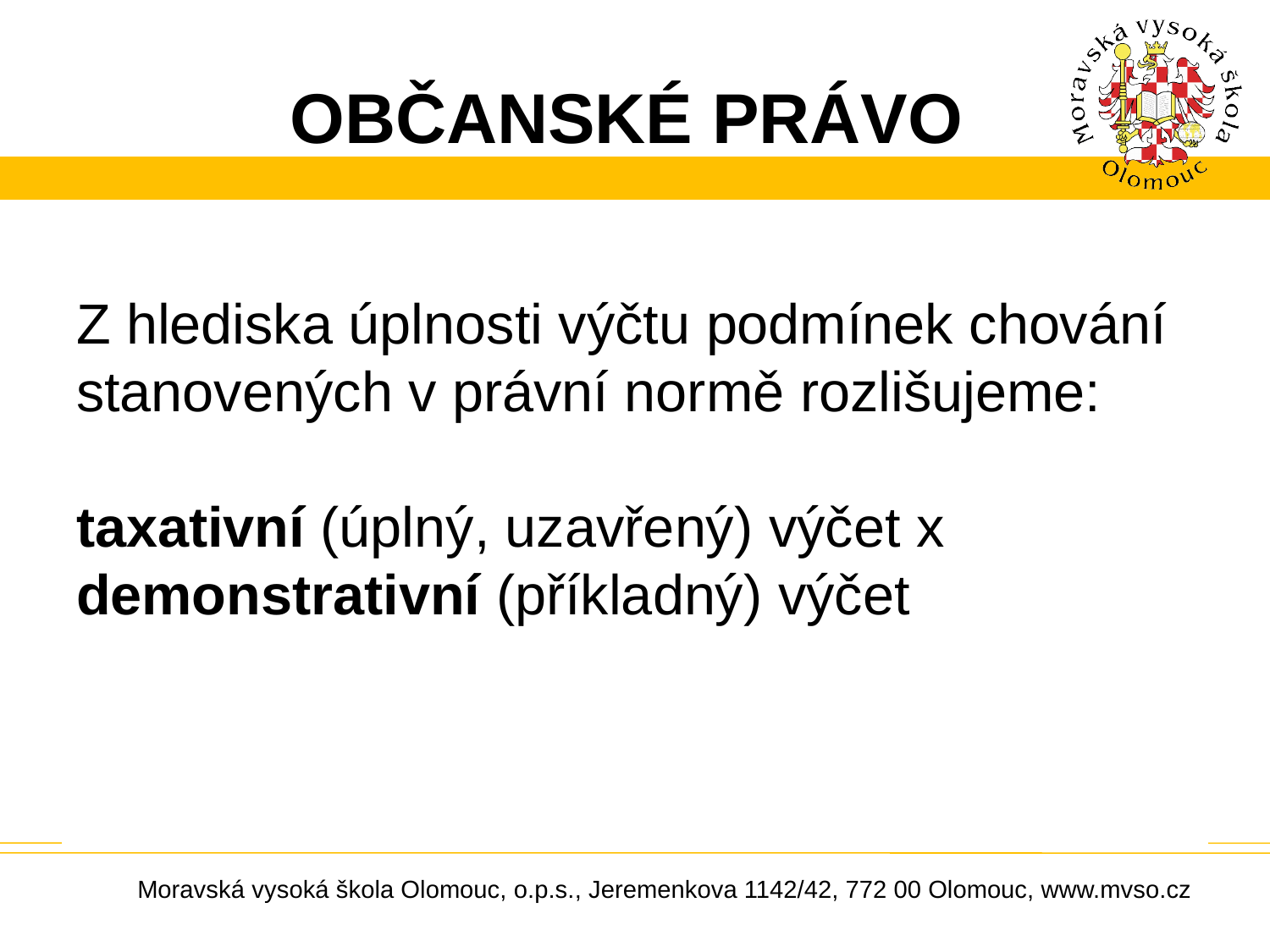

# OBČANSKÉ PRÁVO

Z hlediska úplnosti výčtu podmínek chování stanovených v právní normě rozlišujeme:

taxativní (úplný, uzavřený) výčet x demonstrativní (příkladný) výčet

Moravská vysoká škola Olomouc, o.p.s., Jeremenkova 1142/42, 772 00 Olomouc, www.mvso.cz